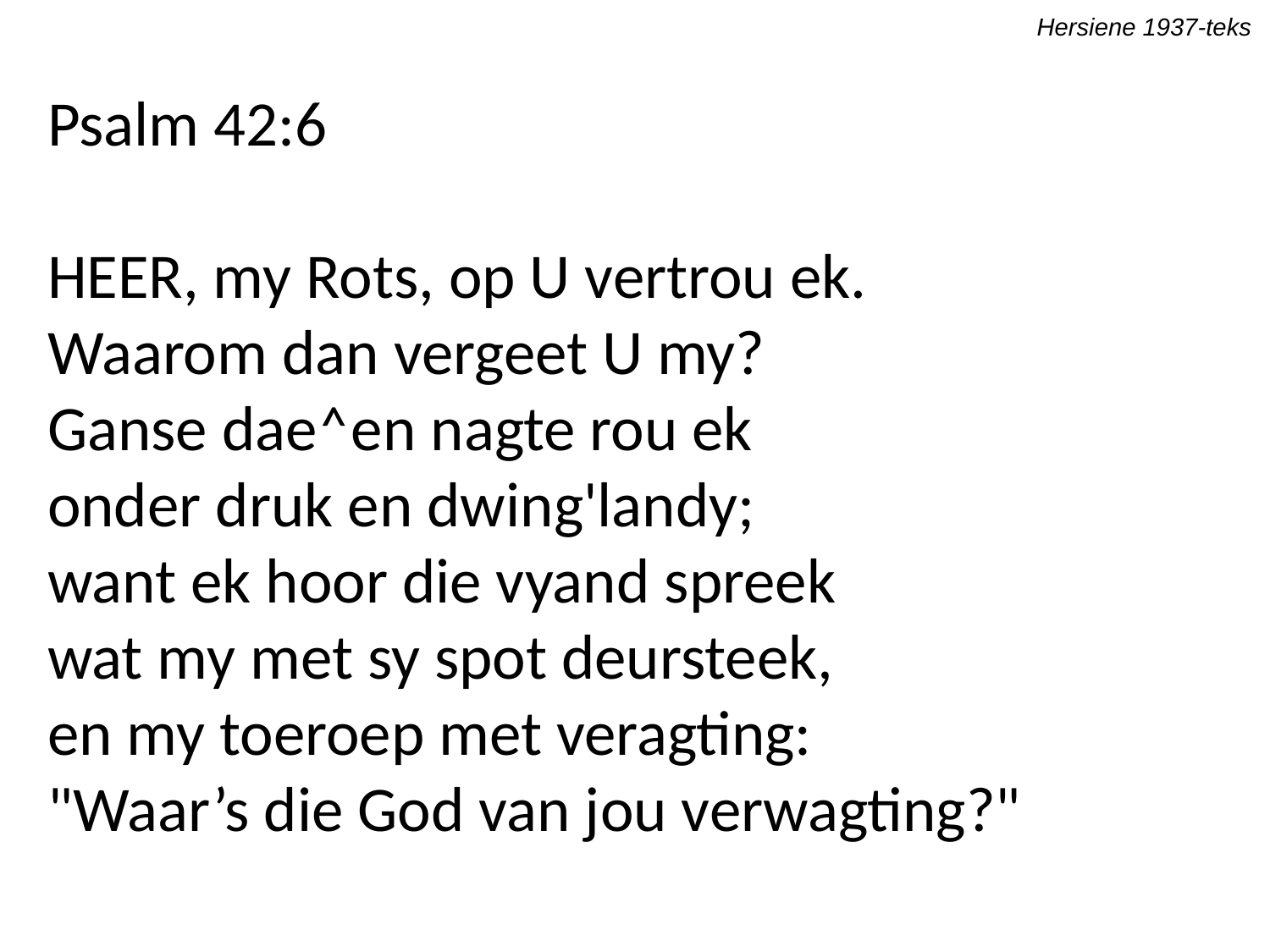

Hersiene 1937-teks
Psalm 42:6

Heer, my Rots, op U vertrou ek.
Waarom dan vergeet U my?
Ganse dae˄en nagte rou ek
onder druk en dwing'landy;
want ek hoor die vyand spreek
wat my met sy spot deursteek,
en my toeroep met veragting:
"Waar’s die God van jou verwagting?"